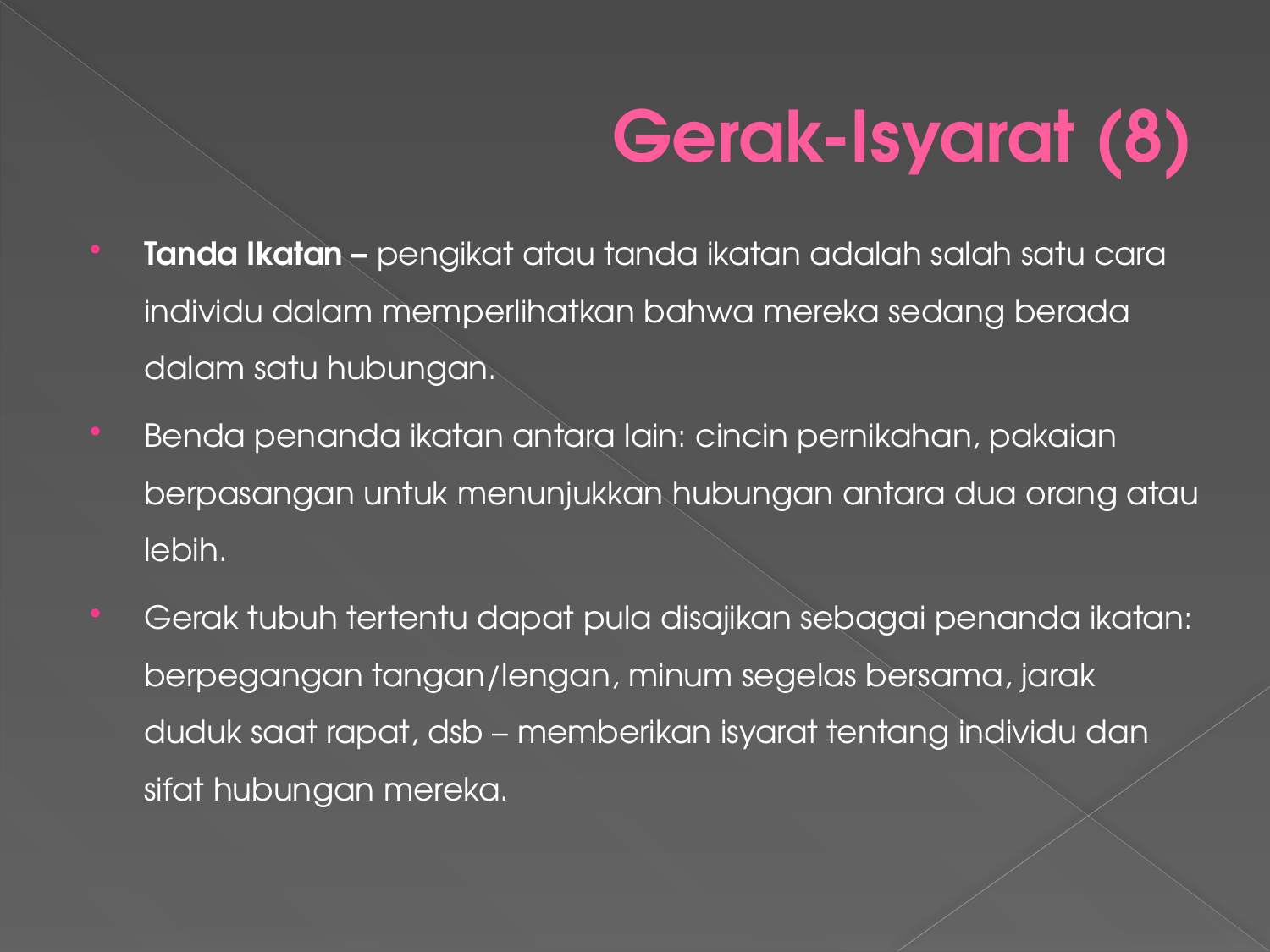

# Gerak-Isyarat (8)
Tanda Ikatan – pengikat atau tanda ikatan adalah salah satu cara individu dalam memperlihatkan bahwa mereka sedang berada dalam satu hubungan.
Benda penanda ikatan antara lain: cincin pernikahan, pakaian berpasangan untuk menunjukkan hubungan antara dua orang atau lebih.
Gerak tubuh tertentu dapat pula disajikan sebagai penanda ikatan: berpegangan tangan/lengan, minum segelas bersama, jarak duduk saat rapat, dsb – memberikan isyarat tentang individu dan sifat hubungan mereka.